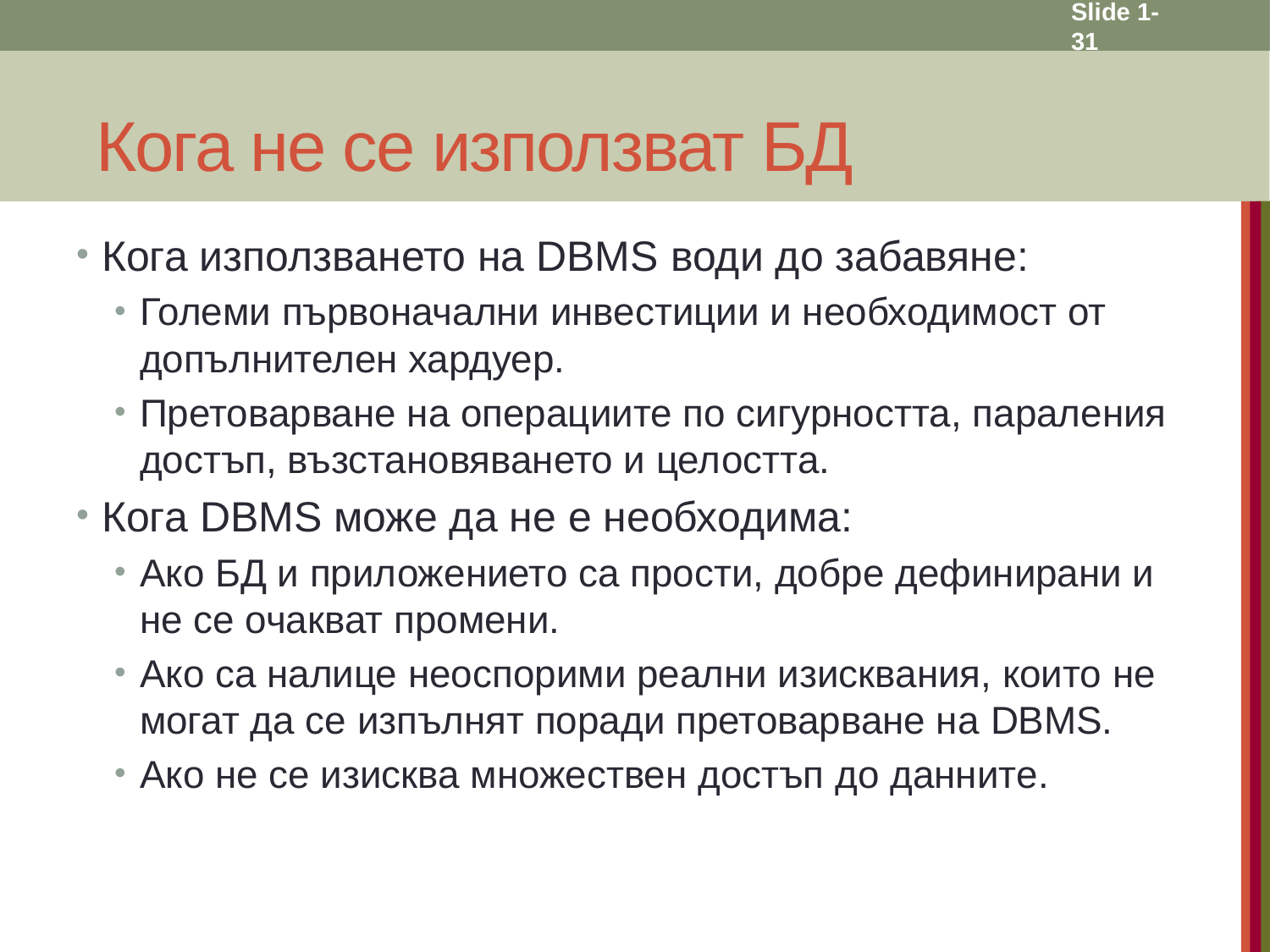

Slide 1- 31
# Кога не се използват БД
Кога използването на DBMS води до забавяне:
Големи първоначални инвестиции и необходимост от допълнителен хардуер.
Претоварване на операциите по сигурността, параления достъп, възстановяването и целостта.
Кога DBMS може да не е необходима:
Ако БД и приложението са прости, добре дефинирани и не се очакват промени.
Ако са налице неоспорими реални изисквания, които не могат да се изпълнят поради претоварване на DBMS.
Ако не се изисква множествен достъп до данните.